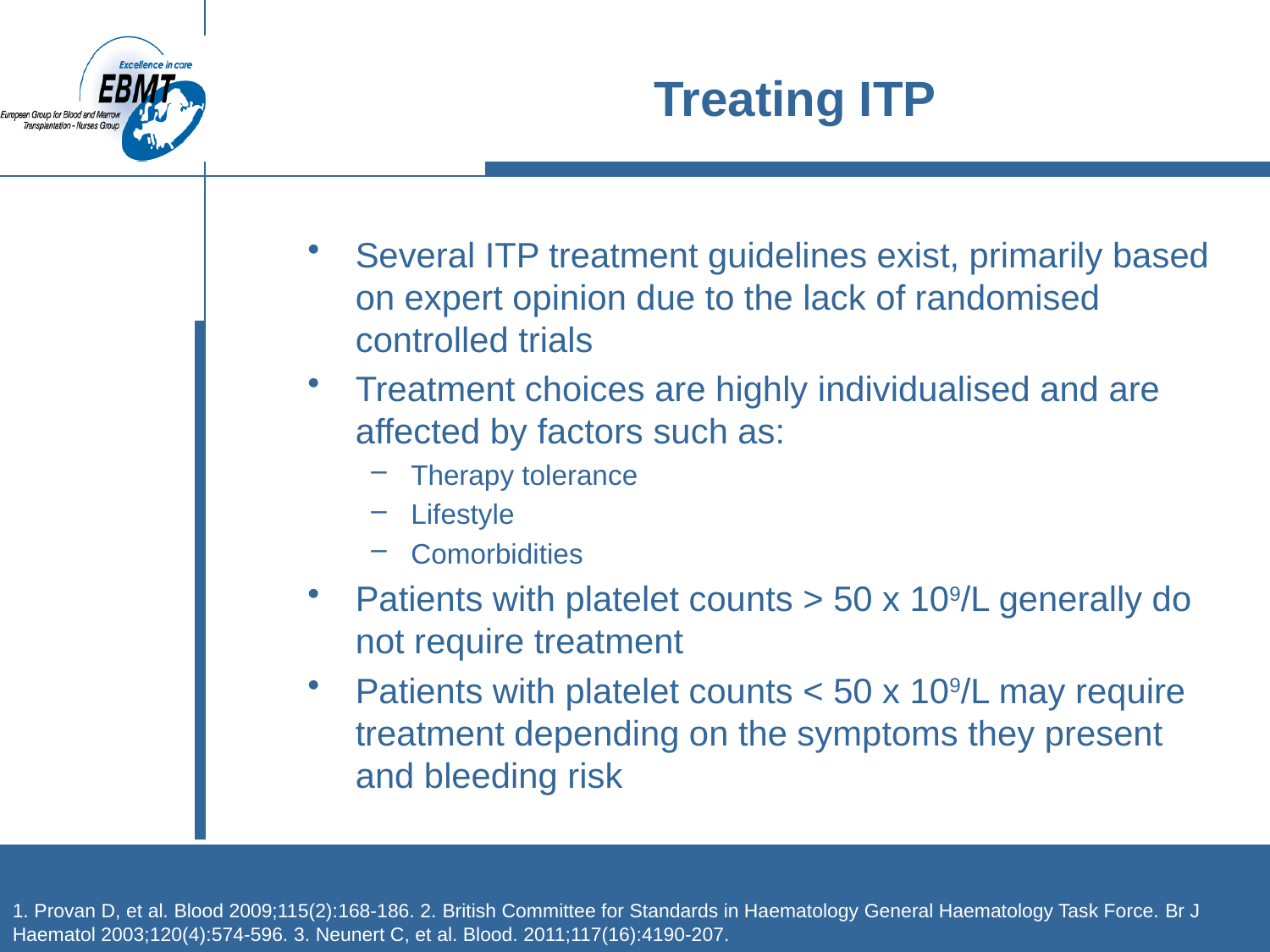

# Treating ITP
Several ITP treatment guidelines exist, primarily based on expert opinion due to the lack of randomised controlled trials
Treatment choices are highly individualised and are affected by factors such as:
Therapy tolerance
Lifestyle
Comorbidities
Patients with platelet counts > 50 x 109/L generally do not require treatment
Patients with platelet counts < 50 x 109/L may require treatment depending on the symptoms they present and bleeding risk

1. Provan D, et al. Blood 2009;115(2):168-186. 2. British Committee for Standards in Haematology General Haematology Task Force. Br J Haematol 2003;120(4):574-596. 3. Neunert C, et al. Blood. 2011;117(16):4190-207.